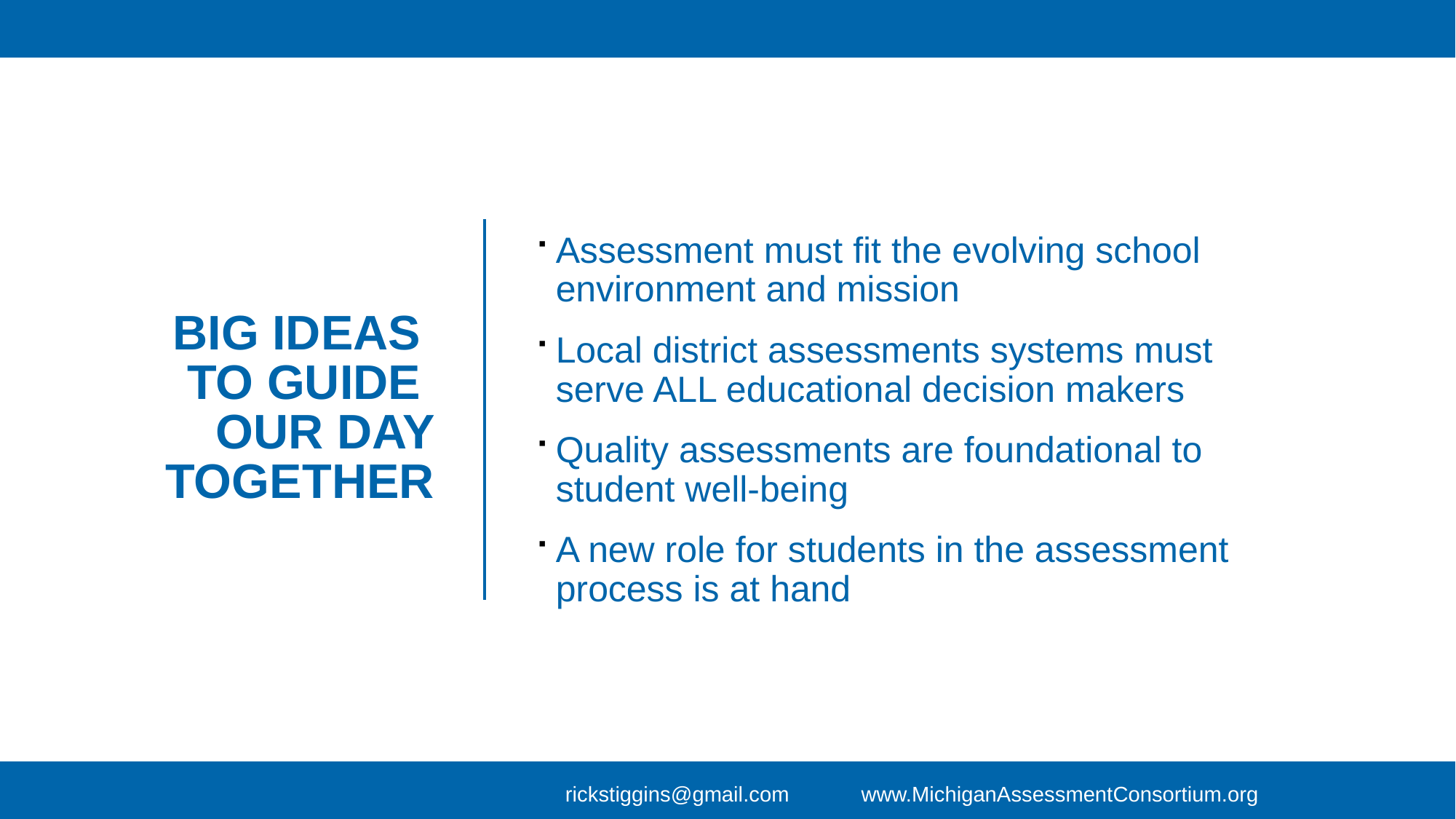

# Big ideas to guide our day together
Assessment must fit the evolving school environment and mission
Local district assessments systems must serve ALL educational decision makers
Quality assessments are foundational to student well-being
A new role for students in the assessment process is at hand

rickstiggins@gmail.com            www.MichiganAssessmentConsortium.org
4